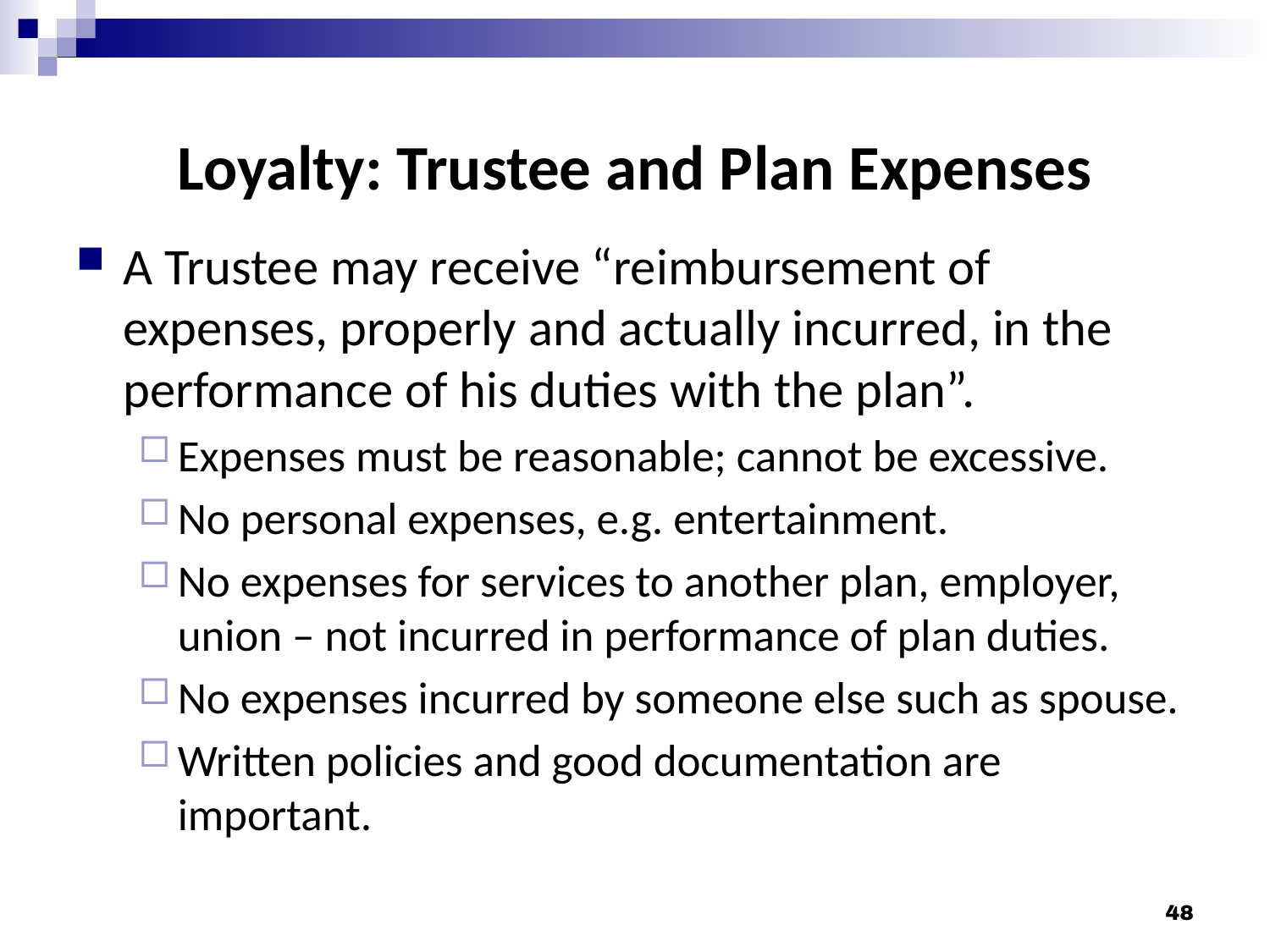

# Loyalty: Trustee and Plan Expenses
A Trustee may receive “reimbursement of expenses, properly and actually incurred, in the performance of his duties with the plan”.
Expenses must be reasonable; cannot be excessive.
No personal expenses, e.g. entertainment.
No expenses for services to another plan, employer, union – not incurred in performance of plan duties.
No expenses incurred by someone else such as spouse.
Written policies and good documentation are important.

48